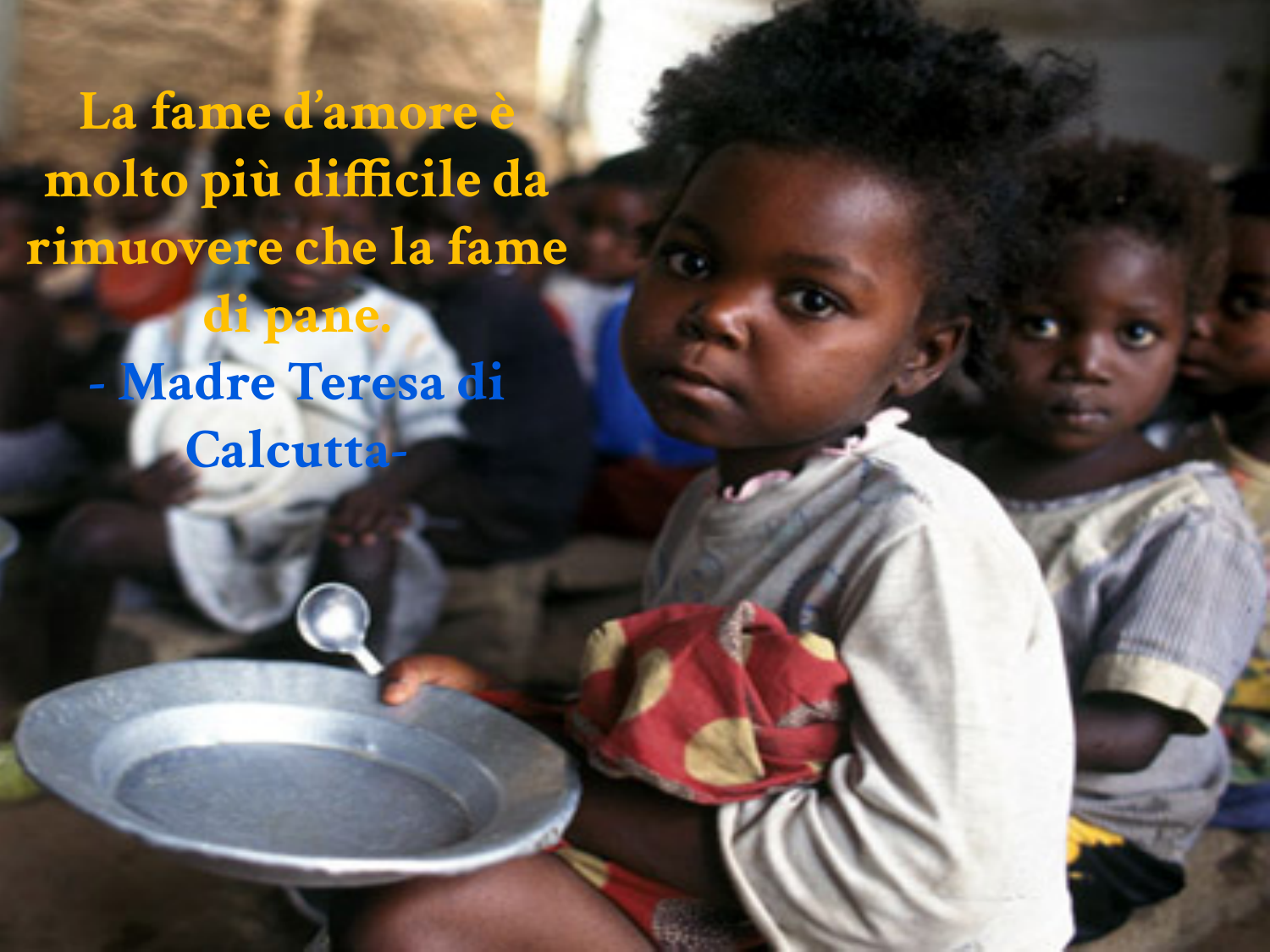

La fame d’amore è molto più difficile da rimuovere che la fame di pane.
- Madre Teresa di Calcutta-